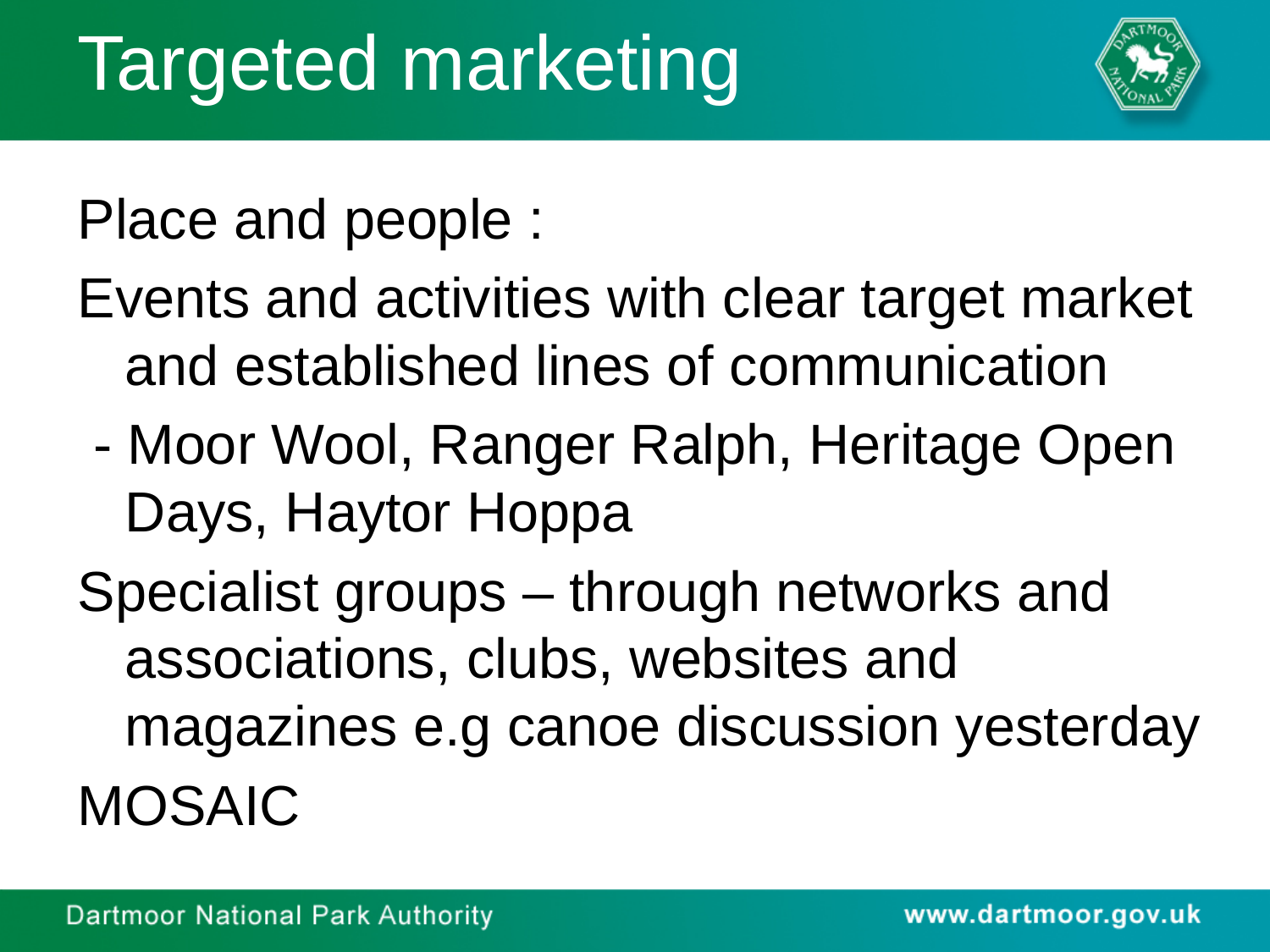

Targeted marketing
Place and people :
Events and activities with clear target market and established lines of communication
 - Moor Wool, Ranger Ralph, Heritage Open Days, Haytor Hoppa
Specialist groups – through networks and associations, clubs, websites and magazines e.g canoe discussion yesterday
MOSAIC